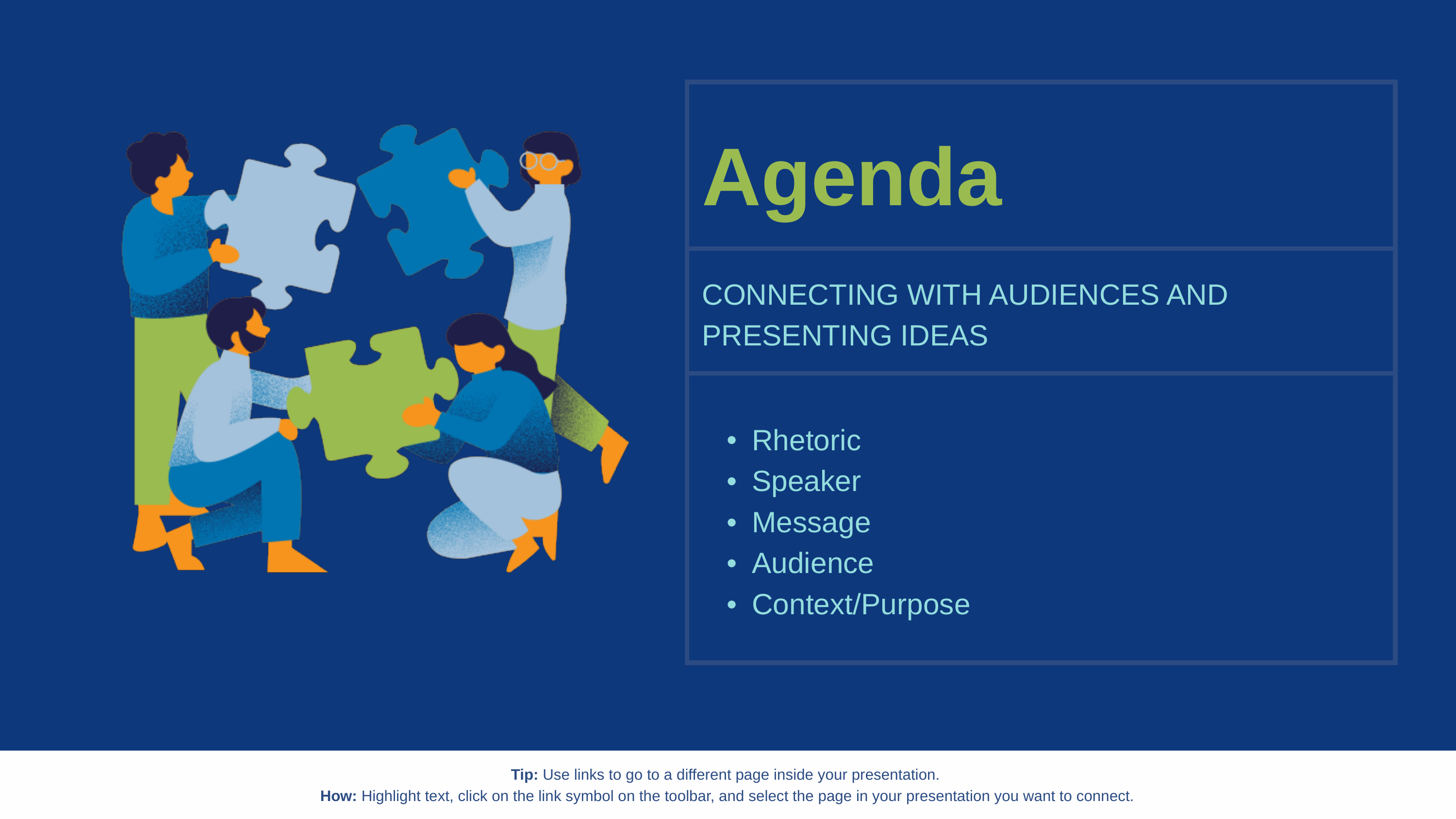

| Agenda |
| --- |
| CONNECTING WITH AUDIENCES AND PRESENTING IDEAS |
| Rhetoric Speaker Message Audience Context/Purpose |

Tip: Use links to go to a different page inside your presentation.
How: Highlight text, click on the link symbol on the toolbar, and select the page in your presentation you want to connect.